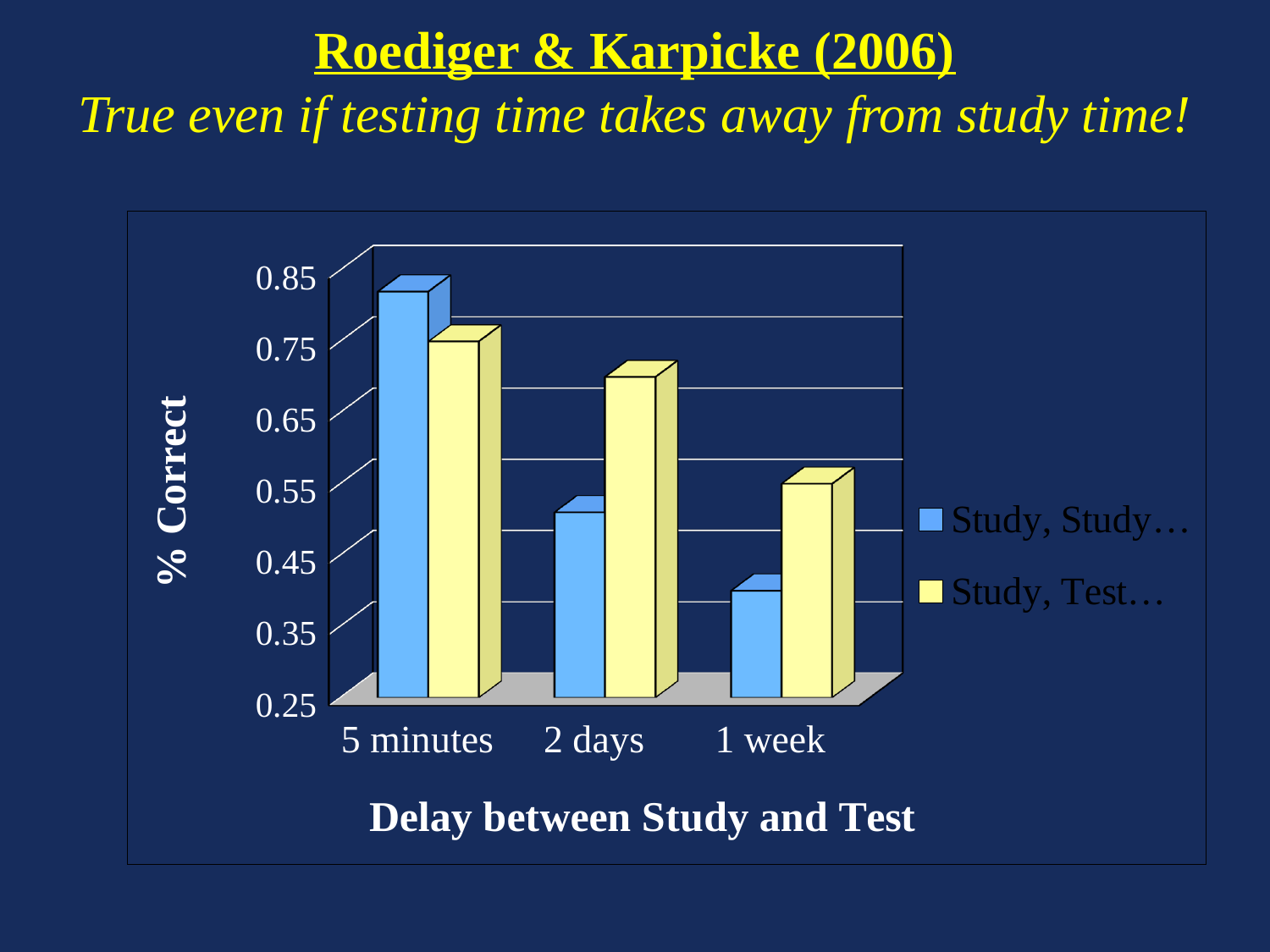

Roediger & Karpicke (2006)
True even if testing time takes away from study time!
# Roediger and Karpicke (2006) True even if testing time takes away from study time

[unsupported chart]